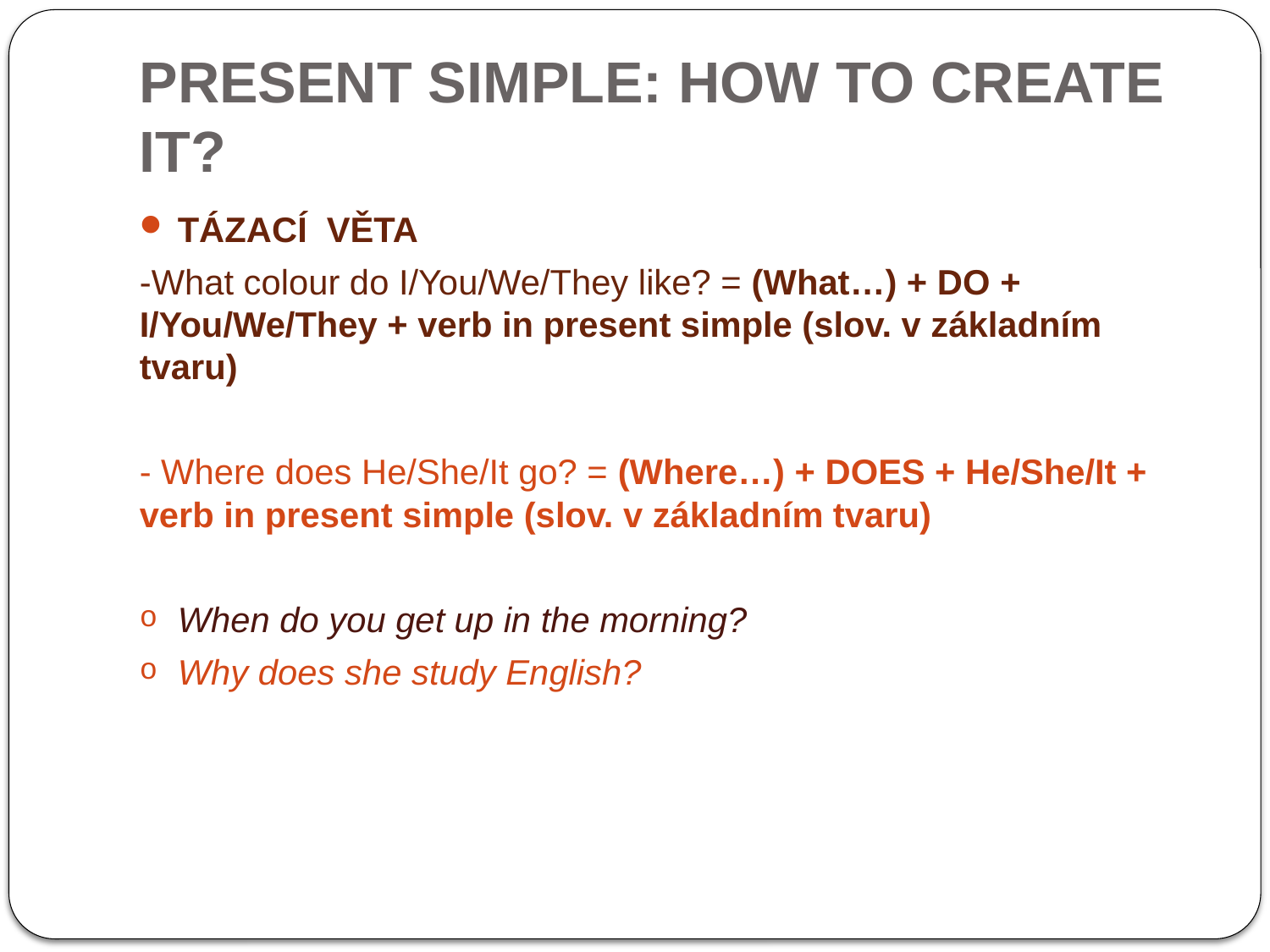

# PRESENT SIMPLE: HOW TO CREATE IT?
TÁZACÍ  VĚTA
-What colour do I/You/We/They like? = (What…) + DO + I/You/We/They + verb in present simple (slov. v základním tvaru)

- Where does He/She/It go? = (Where…) + DOES + He/She/It + verb in present simple (slov. v základním tvaru)

When do you get up in the morning?
Why does she study English?